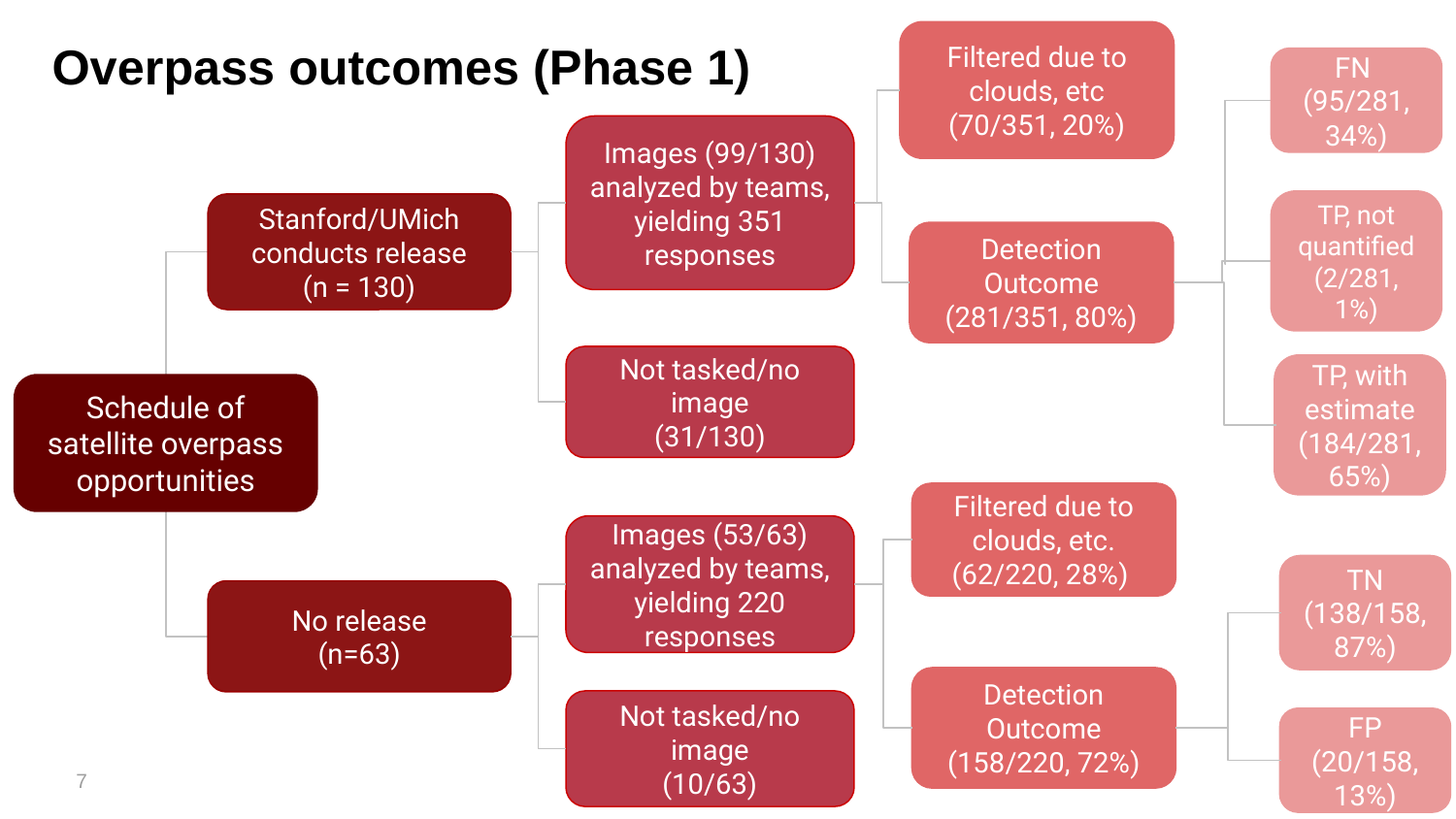

# Overpass outcomes (Phase 1)
Filtered due to clouds, etc
(70/351, 20%)
FN
(95/281, 34%)
Images (99/130) analyzed by teams, yielding 351 responses
TP, not quantified (2/281, 1%)
Stanford/UMich conducts release
(n = 130)
Detection Outcome
(281/351, 80%)
Not tasked/no image
(31/130)
TP, with estimate (184/281,65%)
Schedule of satellite overpass opportunities
Filtered due to clouds, etc.
(62/220, 28%)
Images (53/63) analyzed by teams, yielding 220 responses
TN (138/158,87%)
No release
(n=63)
Detection Outcome
(158/220, 72%)
Not tasked/no image
(10/63)
FP (20/158,
13%)
7